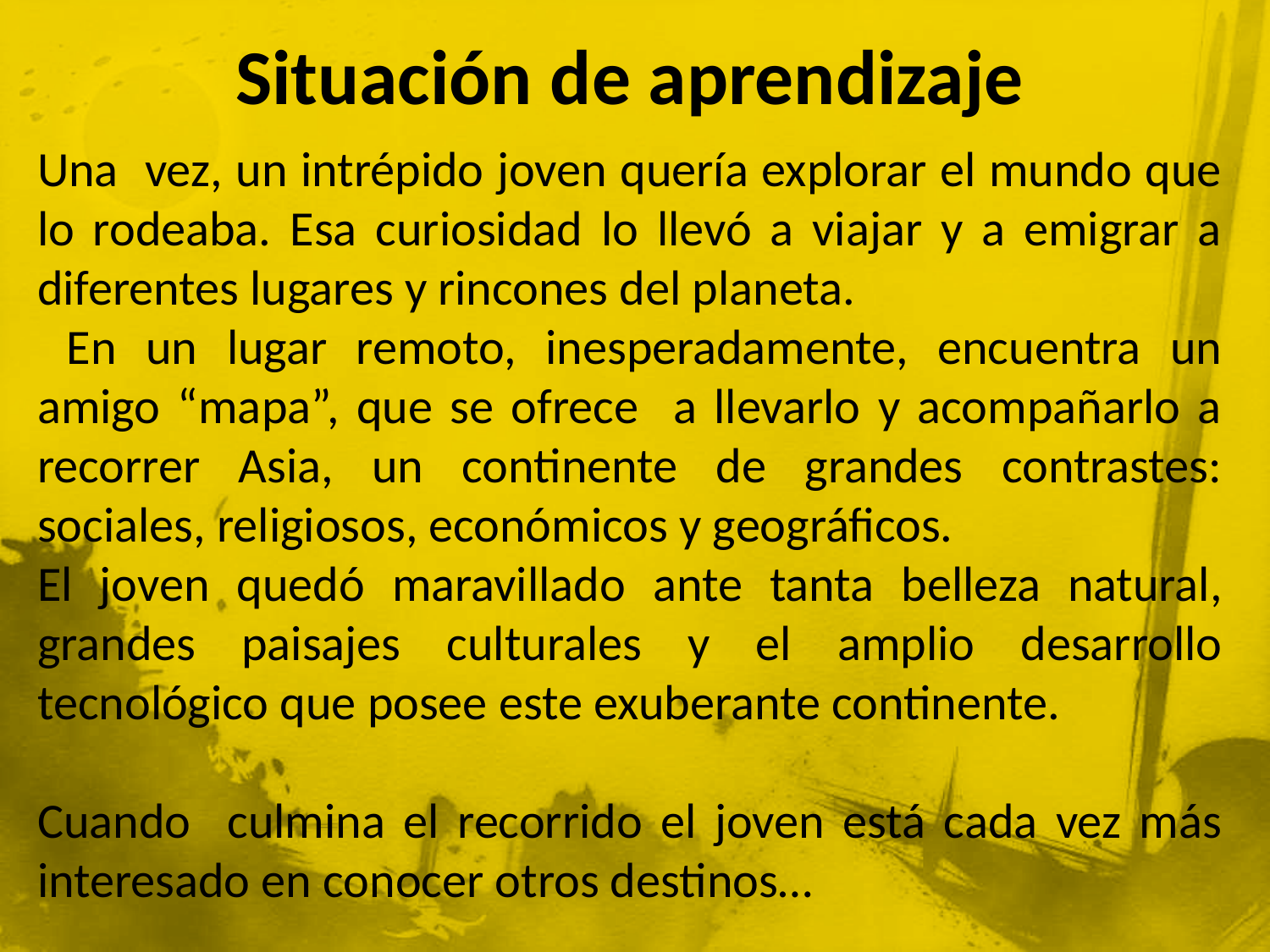

# Situación de aprendizaje
Una  vez, un intrépido joven quería explorar el mundo que lo rodeaba. Esa curiosidad lo llevó a viajar y a emigrar a diferentes lugares y rincones del planeta.
 En un lugar remoto, inesperadamente, encuentra un amigo “mapa”, que se ofrece  a llevarlo y acompañarlo a recorrer Asia, un continente de grandes contrastes: sociales, religiosos, económicos y geográficos.
El joven quedó maravillado ante tanta belleza natural, grandes paisajes culturales y el amplio desarrollo tecnológico que posee este exuberante continente.

Cuando  culmina el recorrido el joven está cada vez más interesado en conocer otros destinos…